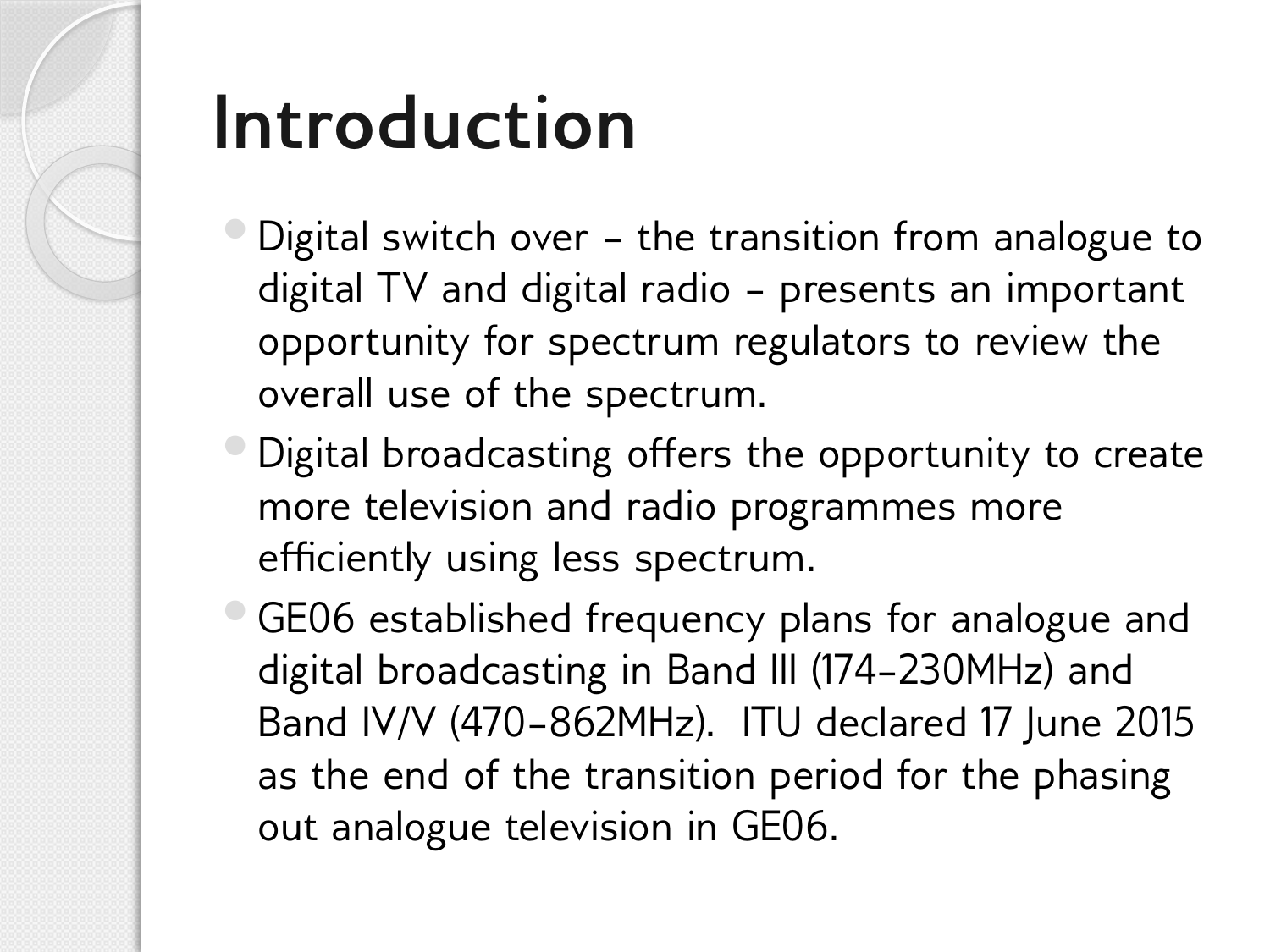

# Introduction
Digital switch over – the transition from analogue to digital TV and digital radio – presents an important opportunity for spectrum regulators to review the overall use of the spectrum.
Digital broadcasting offers the opportunity to create more television and radio programmes more efficiently using less spectrum.
GE06 established frequency plans for analogue and digital broadcasting in Band III (174–230MHz) and Band IV/V (470–862MHz).  ITU declared 17 June 2015 as the end of the transition period for the phasing out analogue television in GE06.